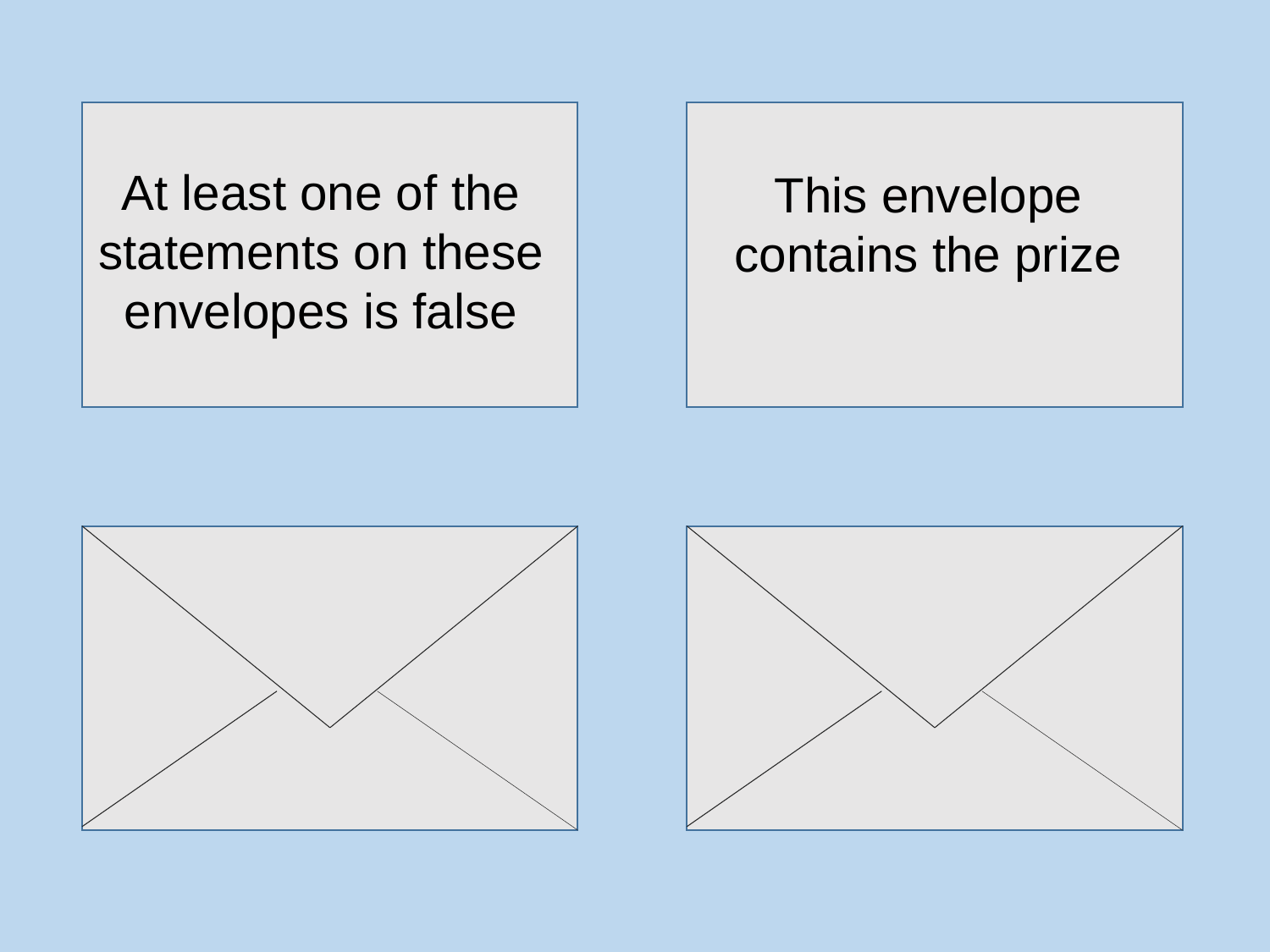

At least one of the statements on these envelopes is false
This envelope contains the prize